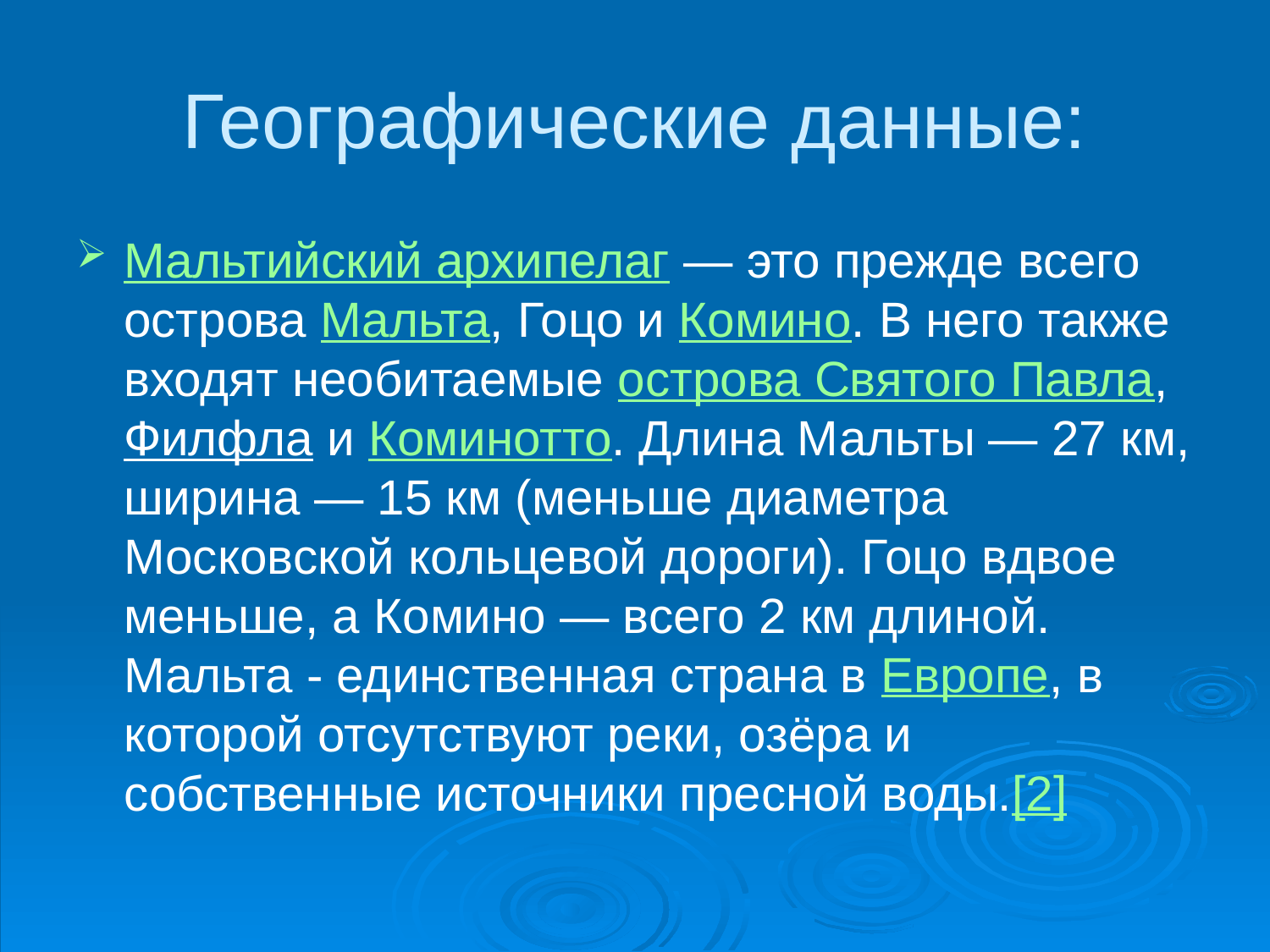

# Географические данные:
Мальтийский архипелаг — это прежде всего острова Мальта, Гоцо и Комино. В него также входят необитаемые острова Святого Павла, Филфла и Коминотто. Длина Мальты — 27 км, ширина — 15 км (меньше диаметра Московской кольцевой дороги). Гоцо вдвое меньше, а Комино — всего 2 км длиной. Мальта - единственная страна в Европе, в которой отсутствуют реки, озёра и собственные источники пресной воды.[2]